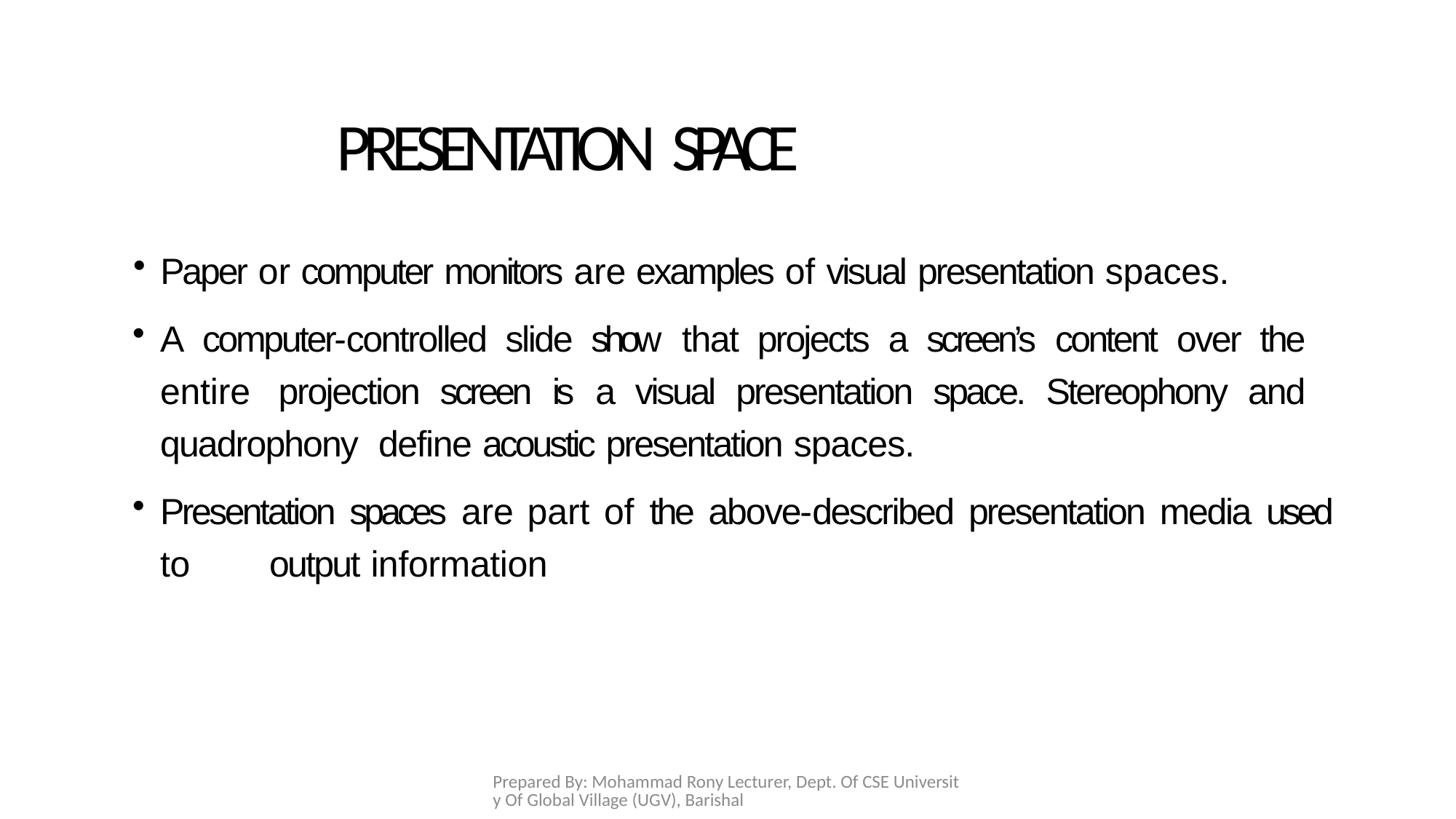

# PRESENTATION SPACE
Paper or computer monitors are examples of visual presentation spaces.
A computer-controlled slide show that projects a screen’s content over the entire 	projection screen is a visual presentation space. Stereophony and quadrophony 	define acoustic presentation spaces.
Presentation spaces are part of the above-described presentation media used to 	output information
Prepared By: Mohammad Rony Lecturer, Dept. Of CSE University Of Global Village (UGV), Barishal